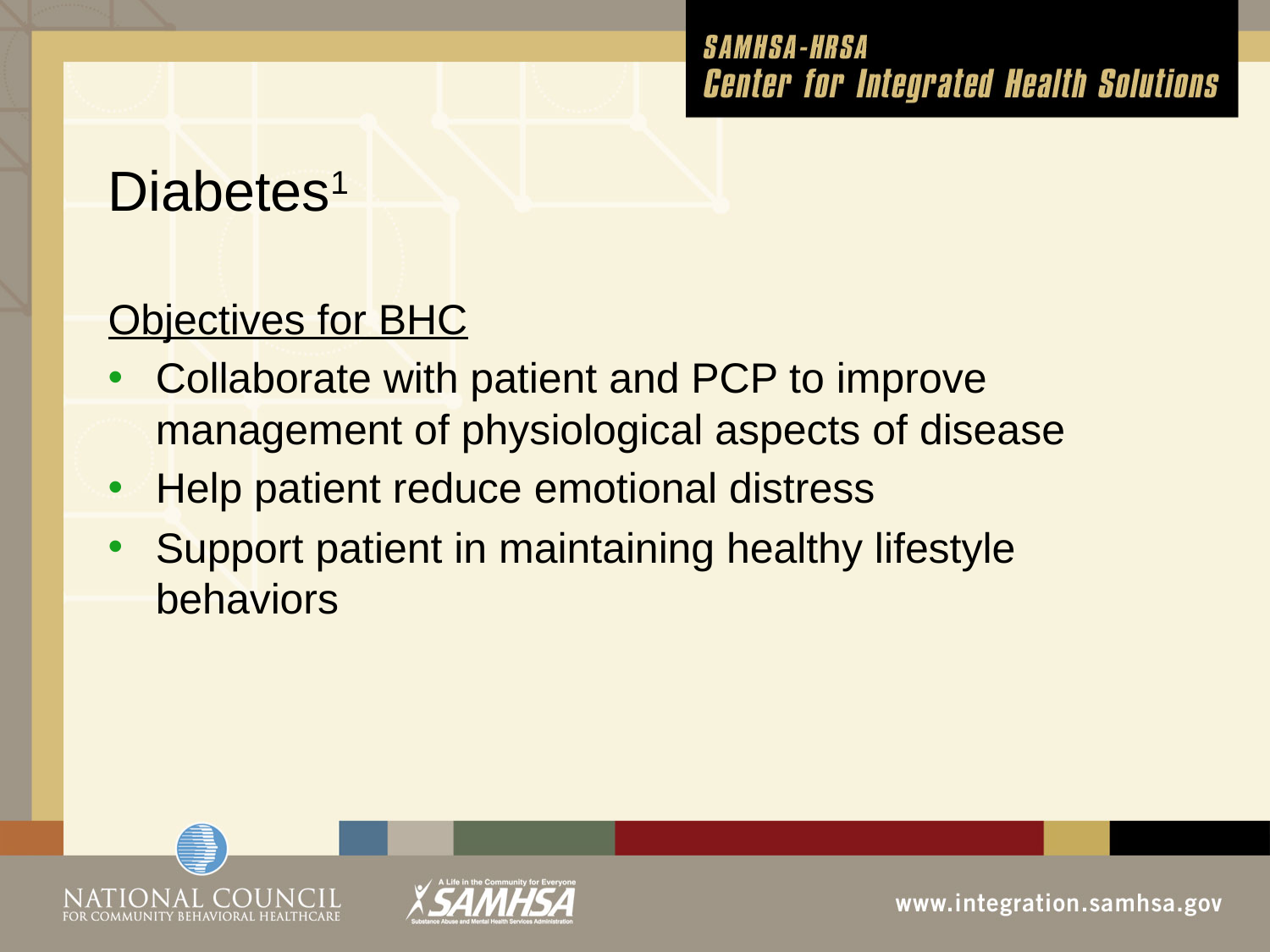

# Diabetes1
Objectives for BHC
Collaborate with patient and PCP to improve management of physiological aspects of disease
Help patient reduce emotional distress
Support patient in maintaining healthy lifestyle behaviors